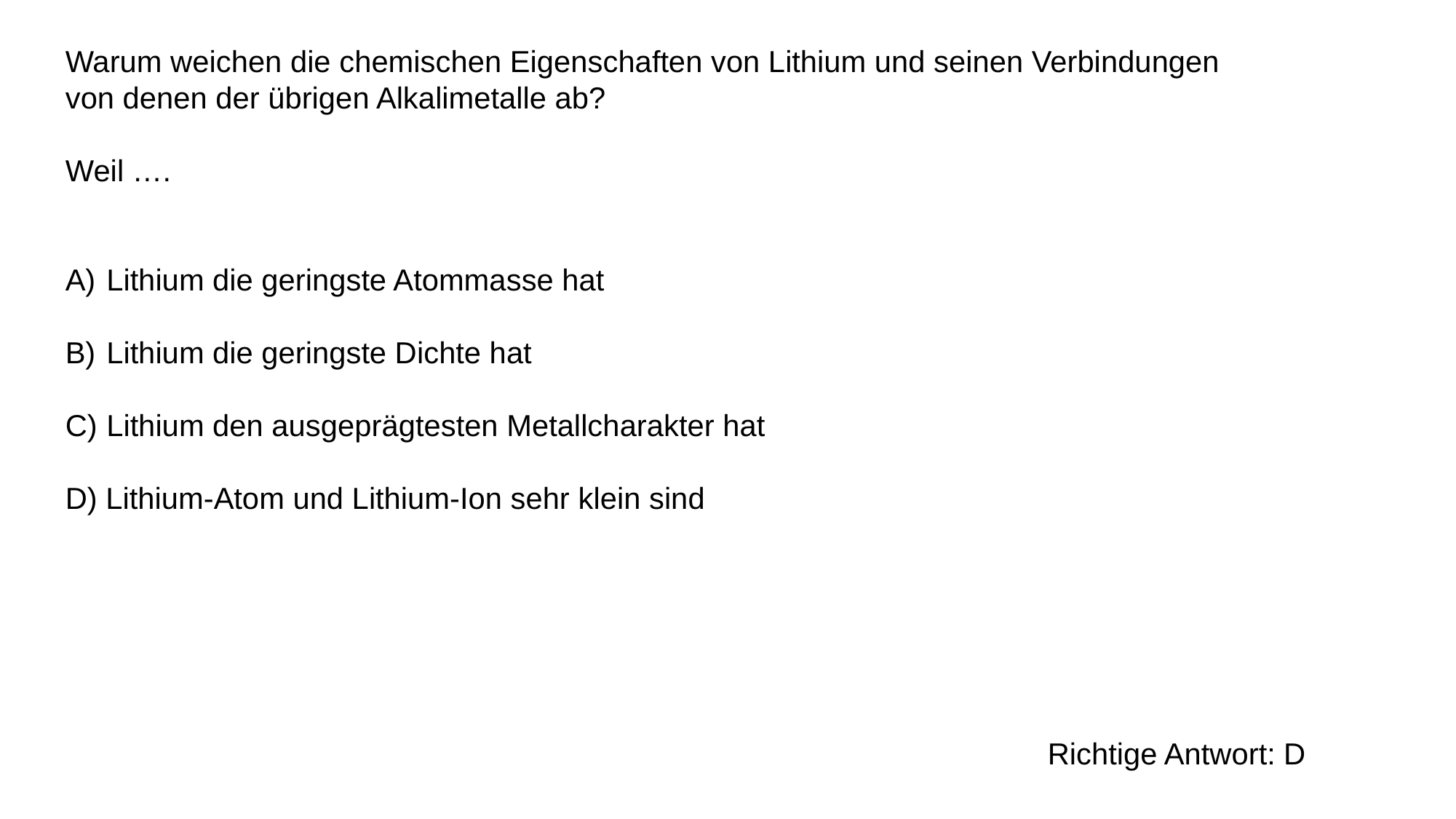

Warum weichen die chemischen Eigenschaften von Lithium und seinen Verbindungen
von denen der übrigen Alkalimetalle ab?

Weil ….

Lithium die geringste Atommasse hat

Lithium die geringste Dichte hat

Lithium den ausgeprägtesten Metallcharakter hat

D) Lithium-Atom und Lithium-Ion sehr klein sind

									Richtige Antwort: D